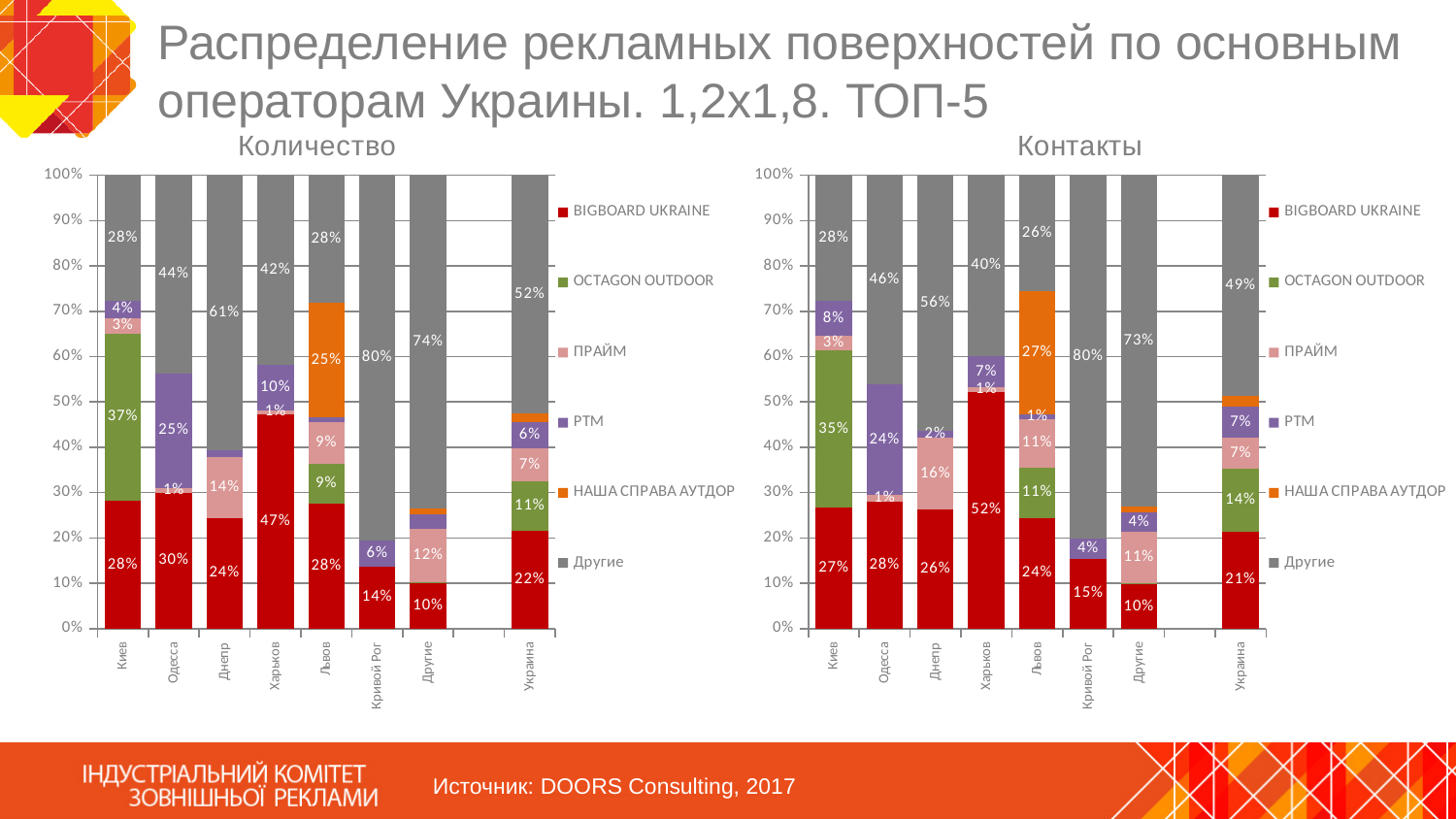

# Распределение рекламных поверхностей по основным операторам Украины. 1,2х1,8. ТОП-5

### Chart

| Category | BIGBOARD UKRAINE | OCTAGON OUTDOOR | ПРАЙМ | РТМ | НАША СПРАВА АУТДОР | Другие |
|---|---|---|---|---|---|---|
| Киев | 0.2814233478997592 | 0.36924997770445017 | 0.03419245518594489 | 0.038366182110050835 | 0.0 | 0.2767680370997948 |
| Одесса | 0.2993627218623269 | 0.0 | 0.009480170643071575 | 0.2546479169958393 | 0.0 | 0.43650919049876236 |
| Днепр | 0.2434921325502139 | 0.0 | 0.13574070045681966 | 0.013922123123776376 | 0.0 | 0.60684504386919 |
| Харьков | 0.47338870942931854 | 0.0 | 0.008306414397784956 | 0.10013844023996309 | 0.0 | 0.41816643593293346 |
| Львов | 0.2750819160555469 | 0.08862537057263224 | 0.0914339210485255 | 0.011234201903573101 | 0.25175534404743327 | 0.28186924637228894 |
| Кривой Рог | 0.13678844519966016 | 0.0 | 0.0 | 0.05848201642594166 | 0.0 | 0.8047295383743982 |
| Другие | 0.09948074265008032 | 0.0023908252082632895 | 0.11725005292191217 | 0.03284894218436749 | 0.012850685494415181 | 0.7351787515409616 |
|   | None | None | None | None | None | None |
| Украина | 0.21509463847311316 | 0.10904213193949473 | 0.07258751088936406 | 0.05778787518808902 | 0.021080818880177397 | 0.5244070246297616 |

### Chart

| Category | BIGBOARD UKRAINE | OCTAGON OUTDOOR | ПРАЙМ | РТМ | НАША СПРАВА АУТДОР | Другие |
|---|---|---|---|---|---|---|
| Киев | 0.2672849829921841 | 0.34614864874682694 | 0.031990096089437425 | 0.07703283721754747 | 0.0 | 0.277543434954004 |
| Одесса | 0.28025313885410674 | 0.0 | 0.014152763206876712 | 0.24356831026430675 | 0.0 | 0.4620257876747098 |
| Днепр | 0.261818144553867 | 0.0 | 0.15855220683930601 | 0.015719951221011857 | 0.0 | 0.5639096973858151 |
| Харьков | 0.5222673057356852 | 0.0 | 0.010076369564950905 | 0.06891648381283941 | 0.0 | 0.39873984088652437 |
| Львов | 0.2440762207349969 | 0.1114291781026605 | 0.10593203677343756 | 0.010192124696241653 | 0.27186863483724844 | 0.25650180485541496 |
| Кривой Рог | 0.15421937272569744 | 0.0 | 0.0 | 0.04432822419306564 | 0.0 | 0.8014524030812369 |
| Другие | 0.09698112215467554 | 0.003386784735034355 | 0.11226804777376896 | 0.043918401685041394 | 0.0124011994475984 | 0.7310444442038814 |
|   | None | None | None | None | None | None |
| Украина | 0.21434289918899235 | 0.13743510400364503 | 0.06827245062721775 | 0.06945956757416241 | 0.022991415940621478 | 0.48749856266536096 |
Источник: DOORS Consulting, 2017